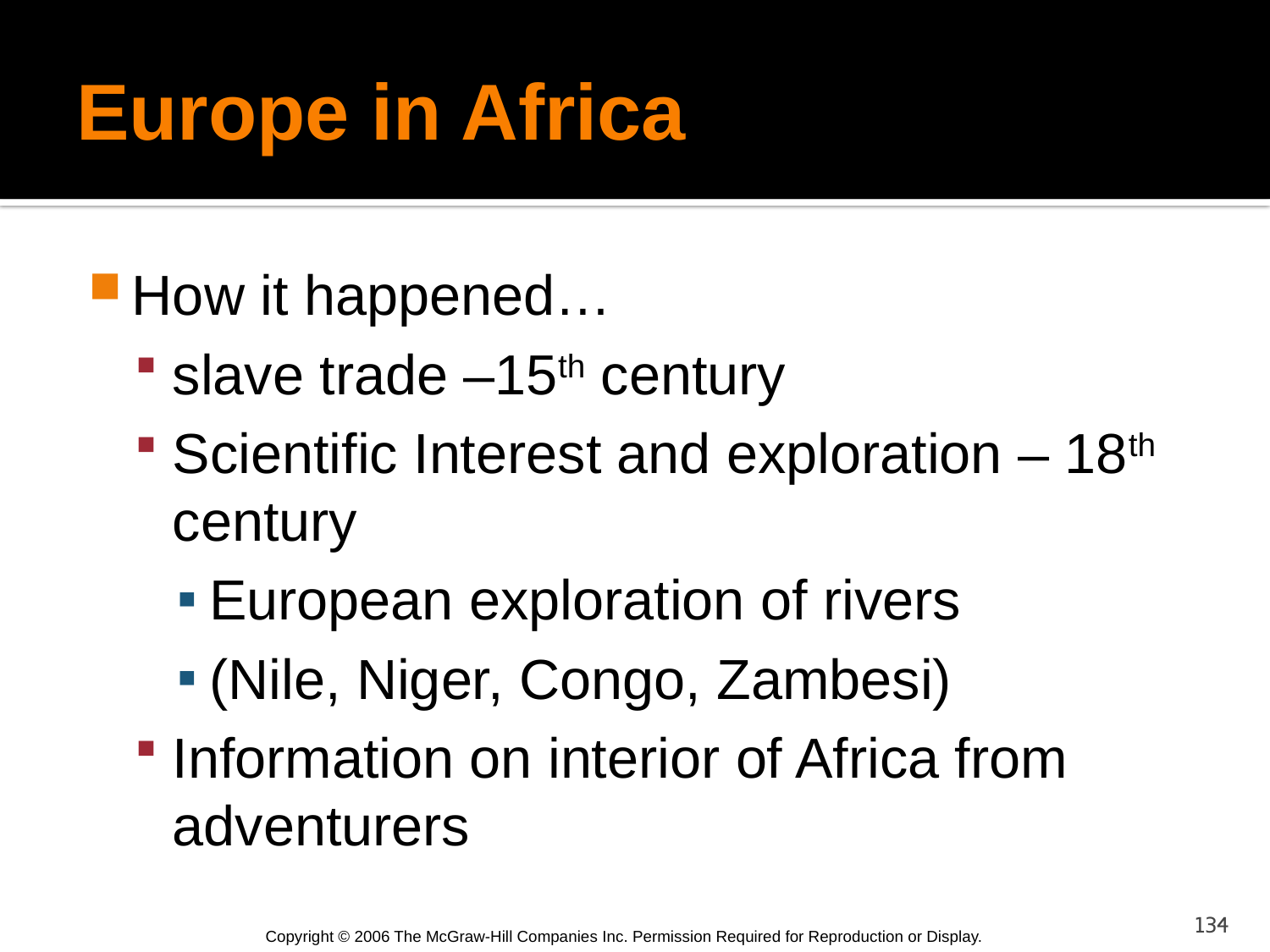

# Europe in Africa
How it happened…
slave trade –15th century
Scientific Interest and exploration – 18th century
European exploration of rivers
(Nile, Niger, Congo, Zambesi)
Information on interior of Africa from adventurers

134